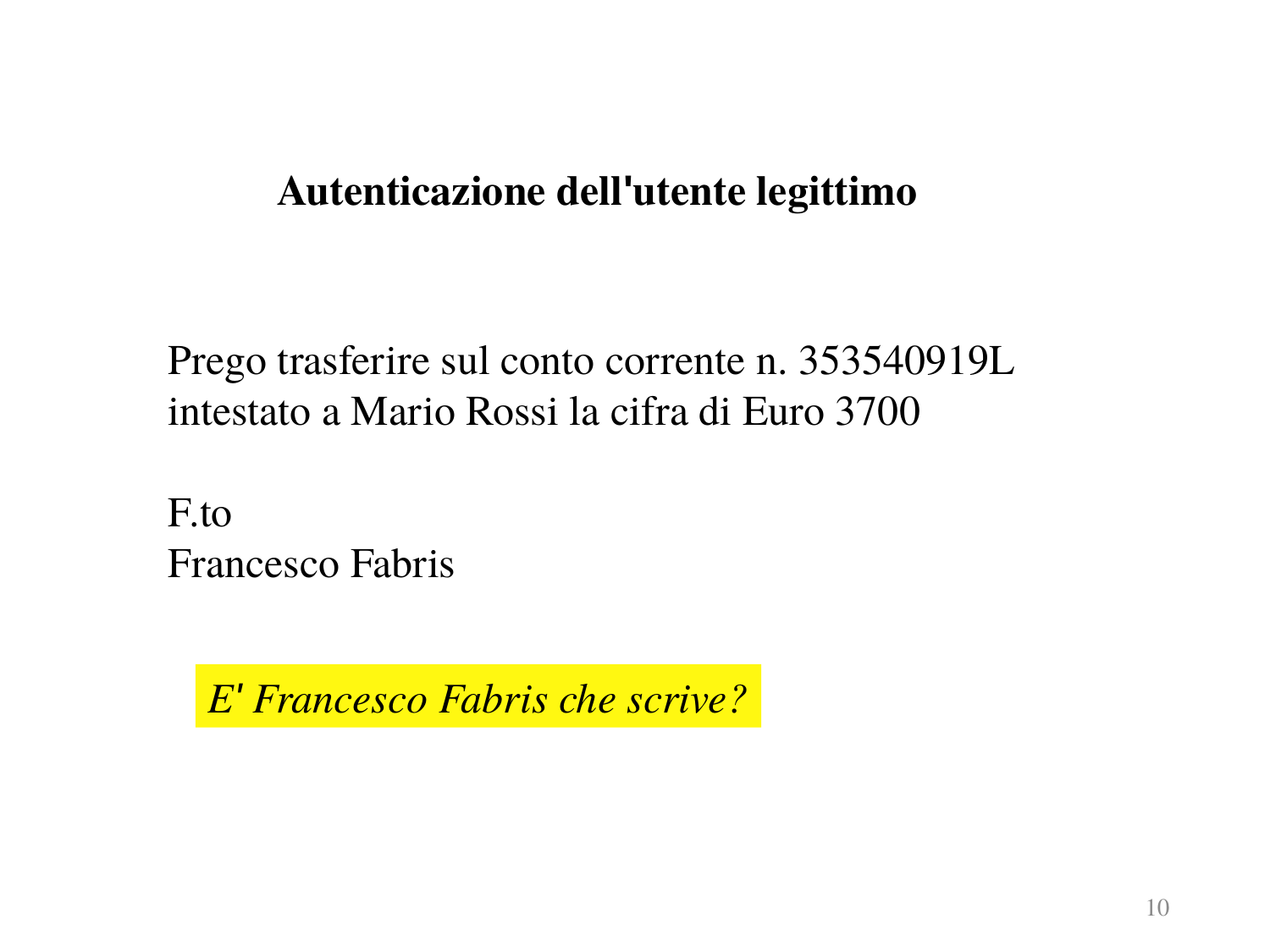

Autenticazione dell'utente legittimo
Prego trasferire sul conto corrente n. 353540919L
intestato a Mario Rossi la cifra di Euro 3700

F.to
Francesco Fabris
E' Francesco Fabris che scrive?
10